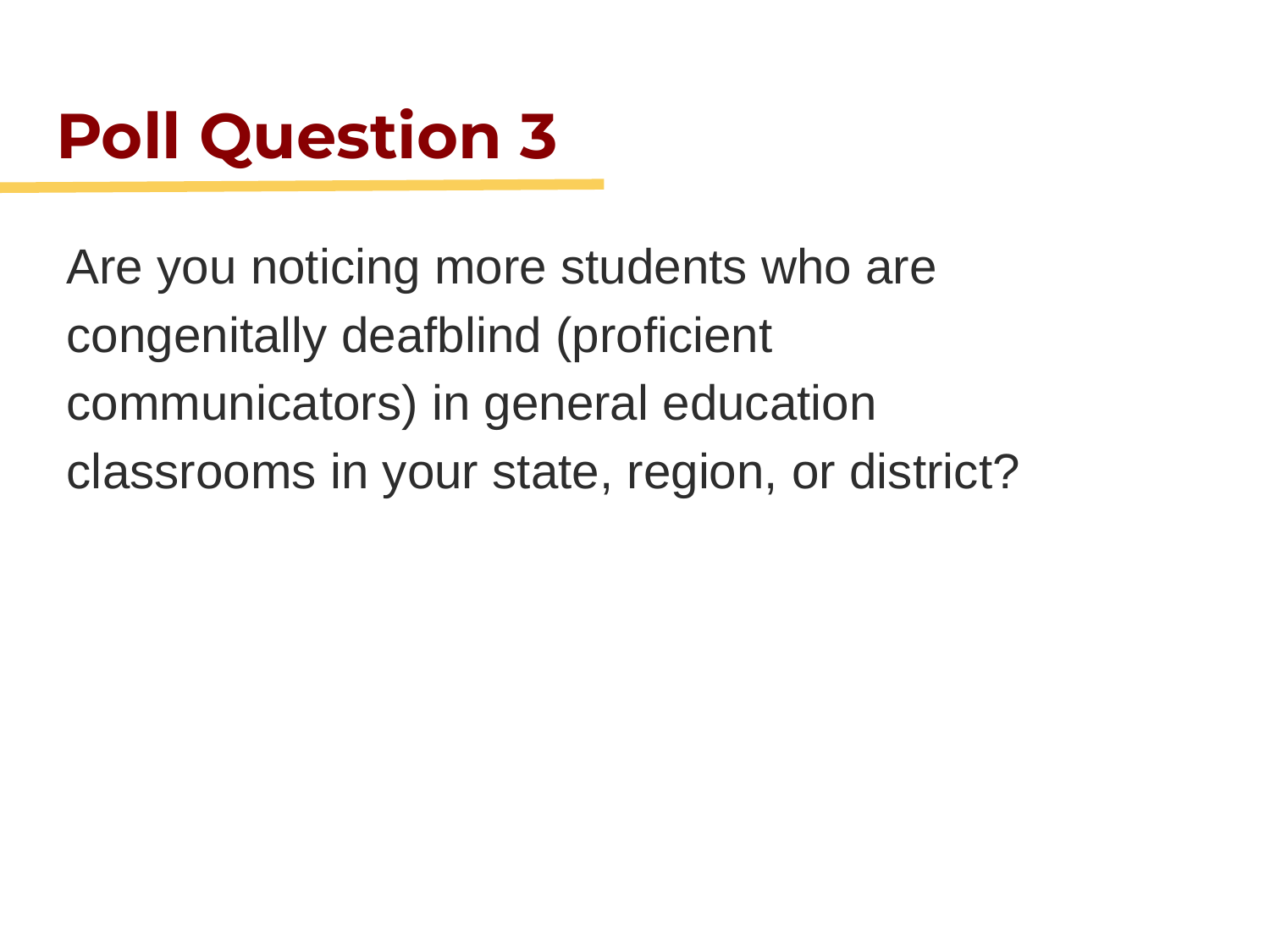

# Poll Question 3
Are you noticing more students who are congenitally deafblind (proficient communicators) in general education classrooms in your state, region, or district?